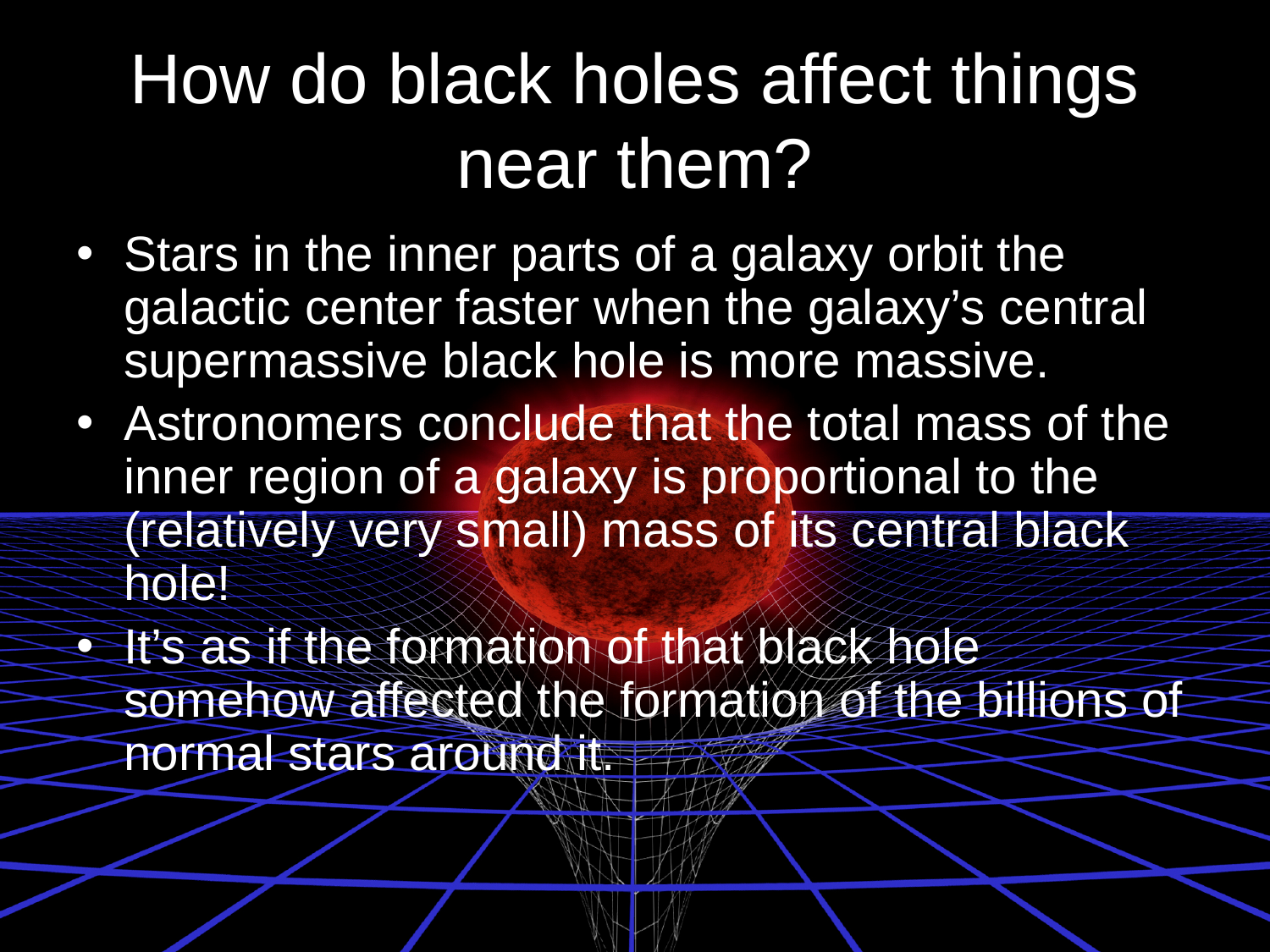

# How do black holes affect things near them?
Stars in the inner parts of a galaxy orbit the galactic center faster when the galaxy’s central supermassive black hole is more massive.
Astronomers conclude that the total mass of the inner region of a galaxy is proportional to the (relatively very small) mass of its central black hole!
It’s as if the formation of that black hole somehow affected the formation of the billions of normal stars around it.